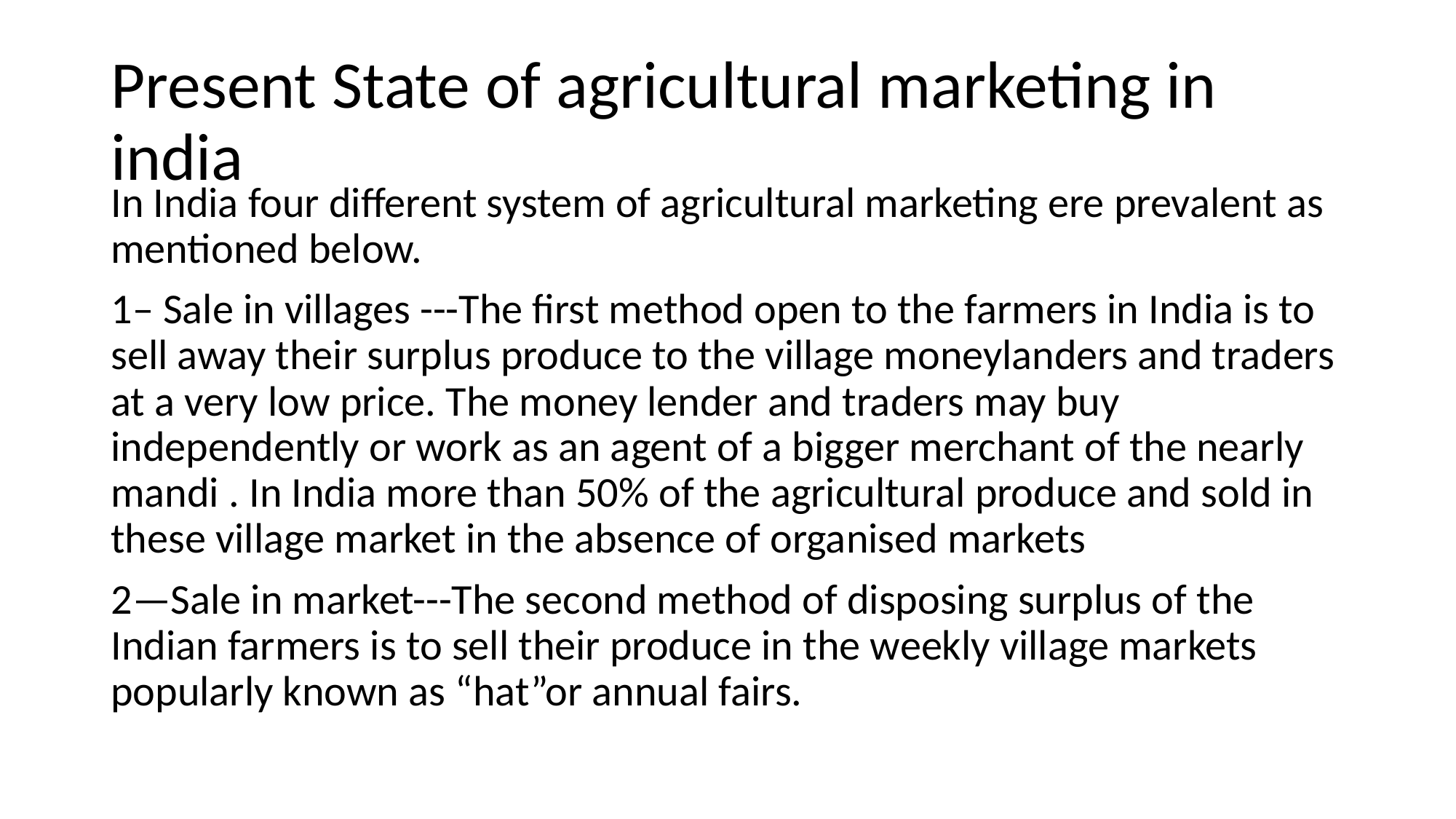

# Present State of agricultural marketing in india
In India four different system of agricultural marketing ere prevalent as mentioned below.
1– Sale in villages ---The first method open to the farmers in India is to sell away their surplus produce to the village moneylanders and traders at a very low price. The money lender and traders may buy independently or work as an agent of a bigger merchant of the nearly mandi . In India more than 50% of the agricultural produce and sold in these village market in the absence of organised markets
2—Sale in market---The second method of disposing surplus of the Indian farmers is to sell their produce in the weekly village markets popularly known as “hat”or annual fairs.